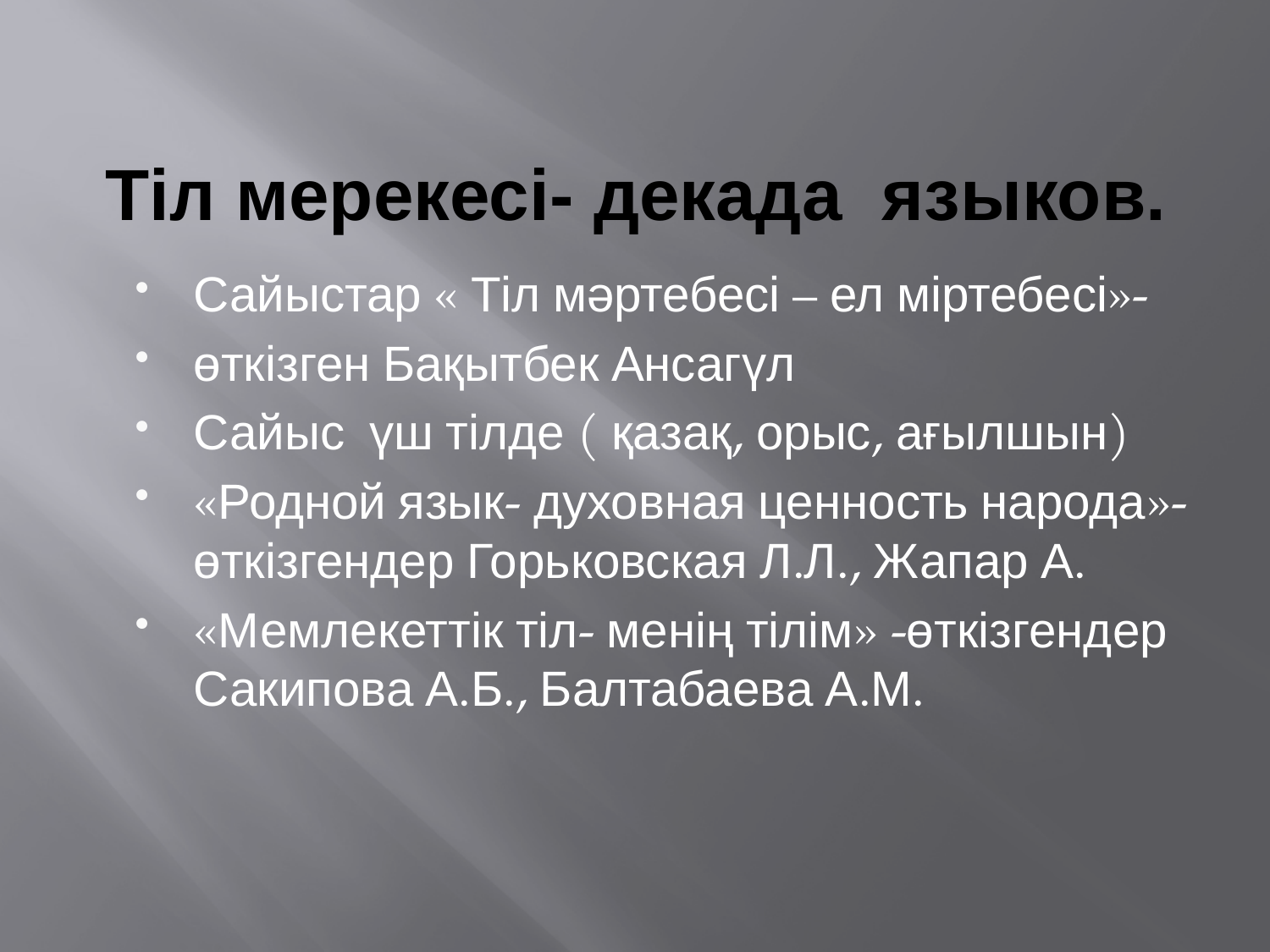

# Тіл мерекесі- декада  языков.
Сайыстар « Тіл мәртебесі – ел міртебесі»-
өткізген Бақытбек Ансагүл
Сайыс  үш тілде ( қазақ, орыс, ағылшын)
«Родной язык- духовная ценность народа»-өткізгендер Горьковская Л.Л., Жапар А.
«Мемлекеттік тіл- менің тілім» -өткізгендер Сакипова А.Б., Балтабаева А.М.